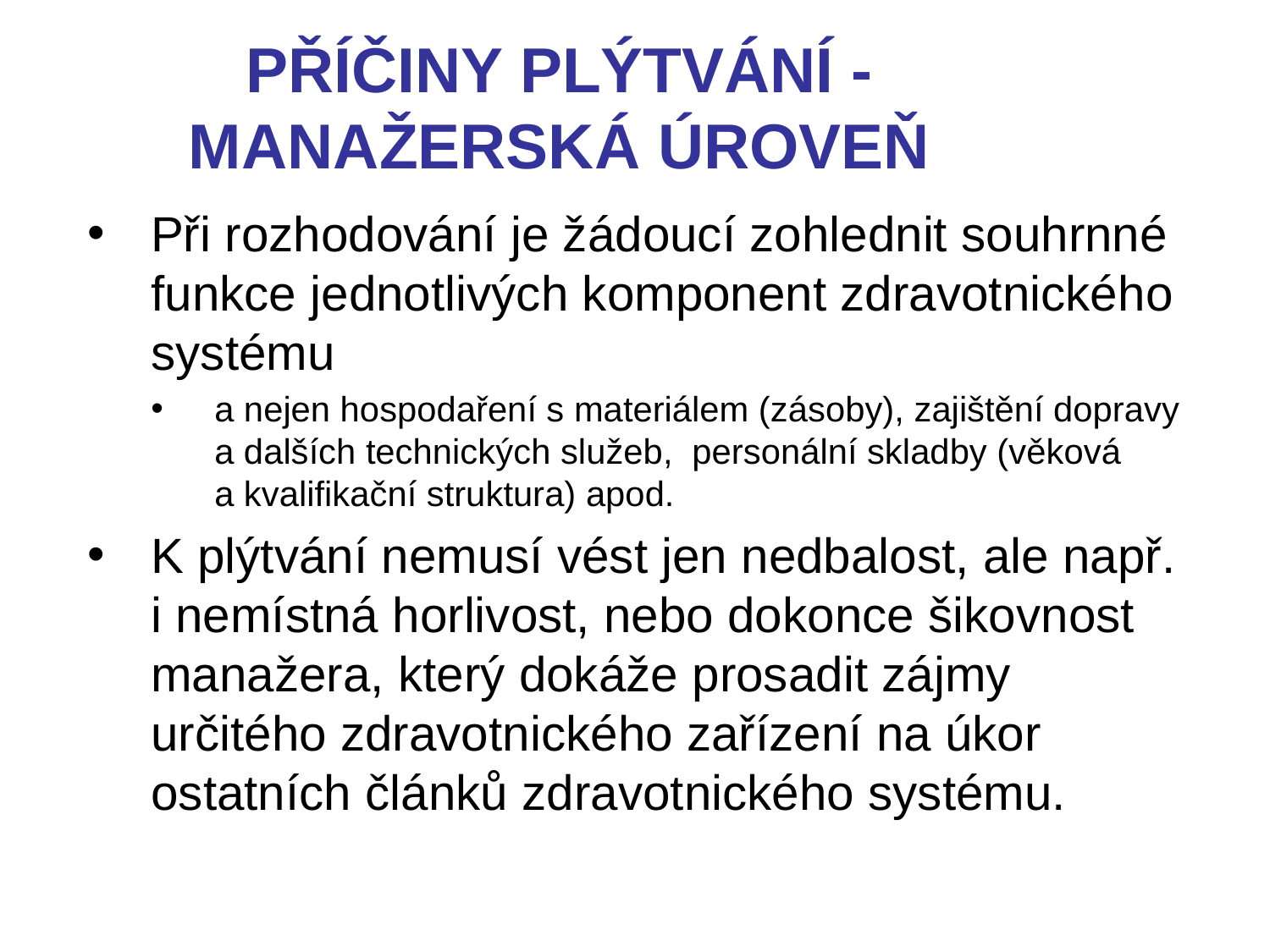

PŘÍČINY PLÝTVÁNÍ - MANAŽERSKÁ ÚROVEŇ
Při rozhodování je žádoucí zohlednit souhrnné funkce jednotlivých komponent zdravotnického systému
a nejen hospodaření s materiálem (zásoby), zajištění dopravy a dalších technických služeb,  personální skladby (věková a kvalifikační struktura) apod.
K plýtvání nemusí vést jen nedbalost, ale např. i nemístná horlivost, nebo dokonce šikovnost manažera, který dokáže prosadit zájmy určitého zdravotnického zařízení na úkor ostatních článků zdravotnického systému.